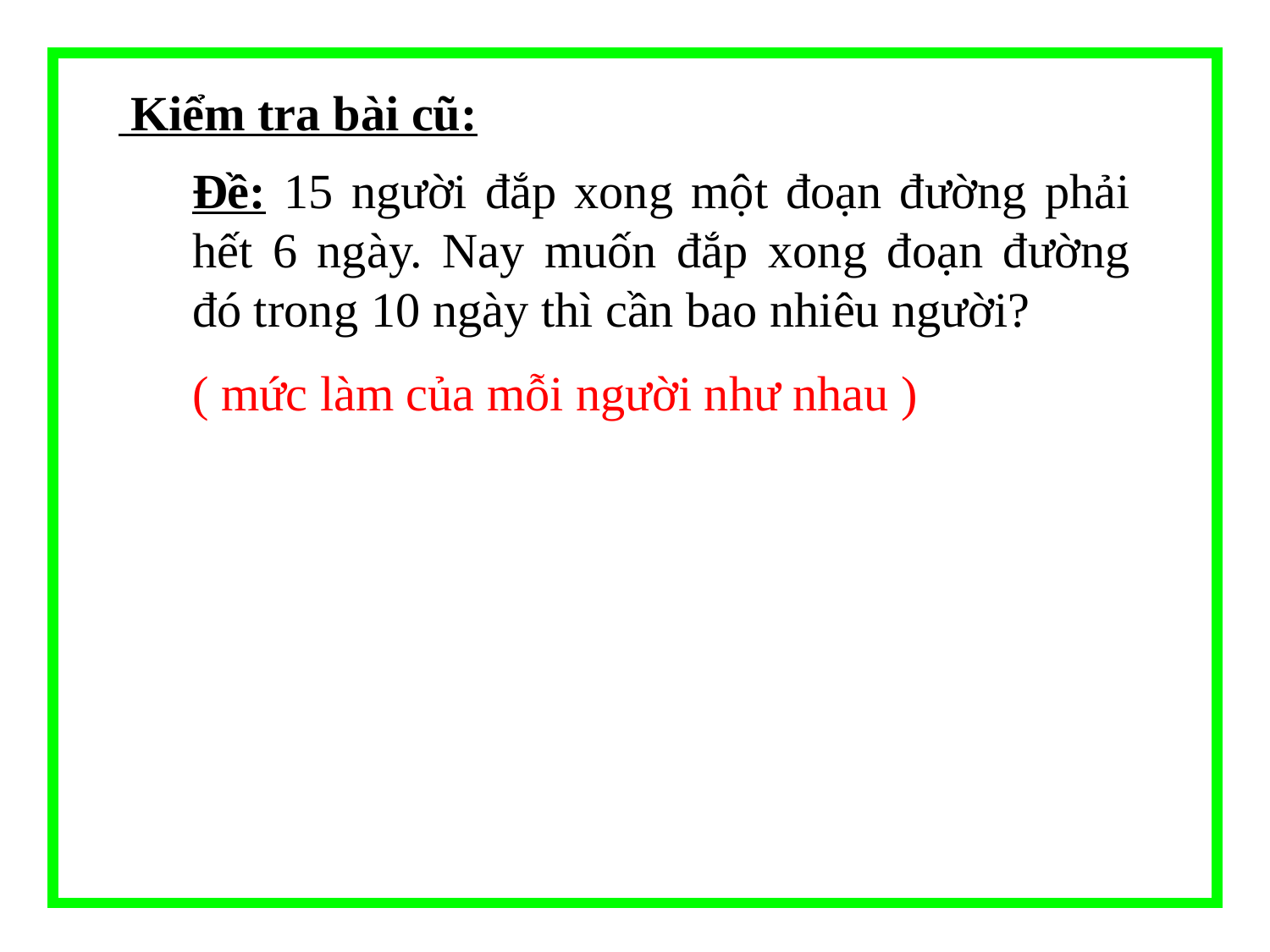

Kiểm tra bài cũ:
Đề: 15 người đắp xong một đoạn đường phải hết 6 ngày. Nay muốn đắp xong đoạn đường đó trong 10 ngày thì cần bao nhiêu người?
( mức làm của mỗi người như nhau )